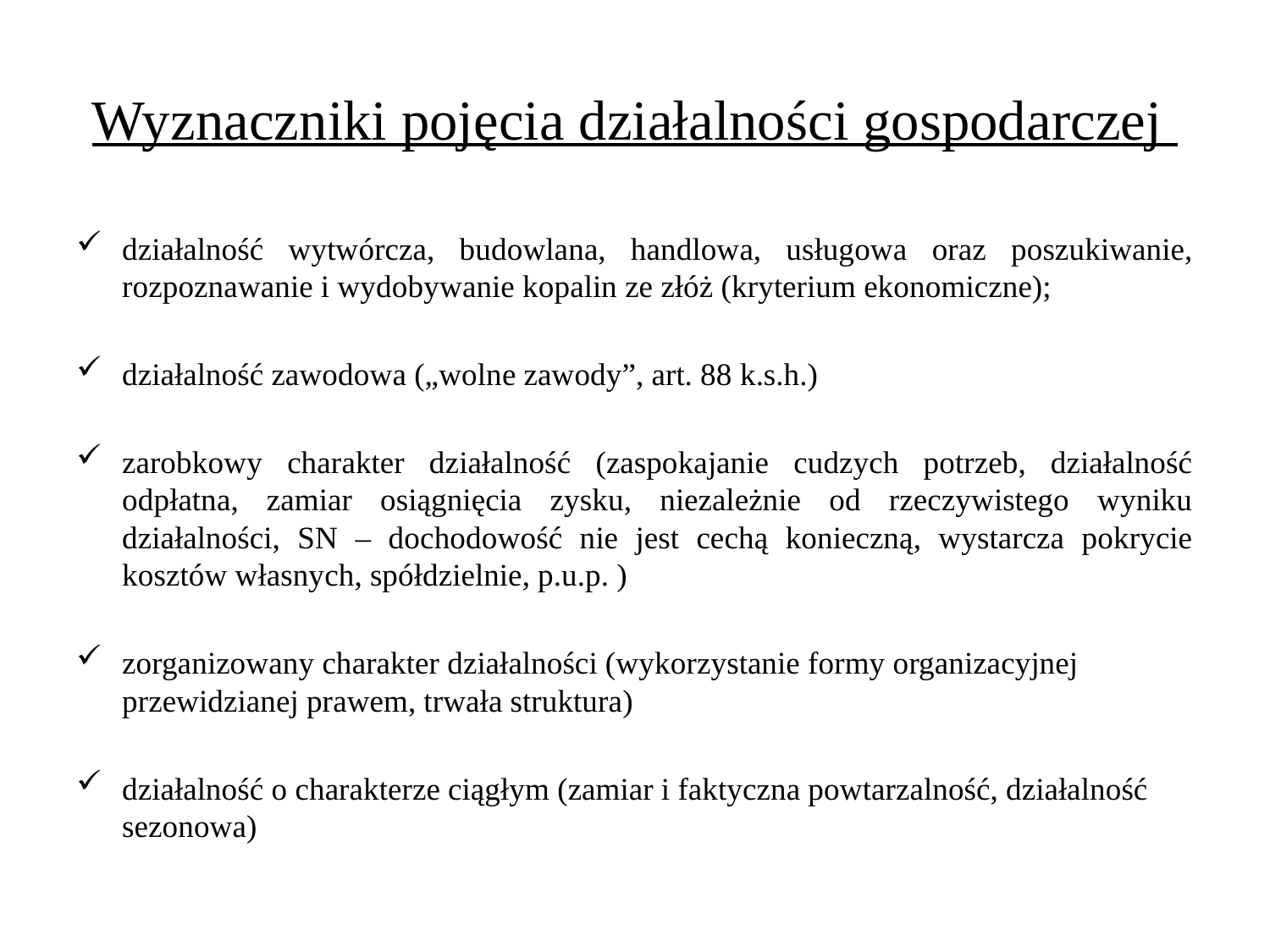

# Wyznaczniki pojęcia działalności gospodarczej
działalność wytwórcza, budowlana, handlowa, usługowa oraz poszukiwanie, rozpoznawanie i wydobywanie kopalin ze złóż (kryterium ekonomiczne);

działalność zawodowa („wolne zawody”, art. 88 k.s.h.)

zarobkowy charakter działalność (zaspokajanie cudzych potrzeb, działalność odpłatna, zamiar osiągnięcia zysku, niezależnie od rzeczywistego wyniku działalności, SN – dochodowość nie jest cechą konieczną, wystarcza pokrycie kosztów własnych, spółdzielnie, p.u.p. )

zorganizowany charakter działalności (wykorzystanie formy organizacyjnej przewidzianej prawem, trwała struktura)

działalność o charakterze ciągłym (zamiar i faktyczna powtarzalność, działalność sezonowa)